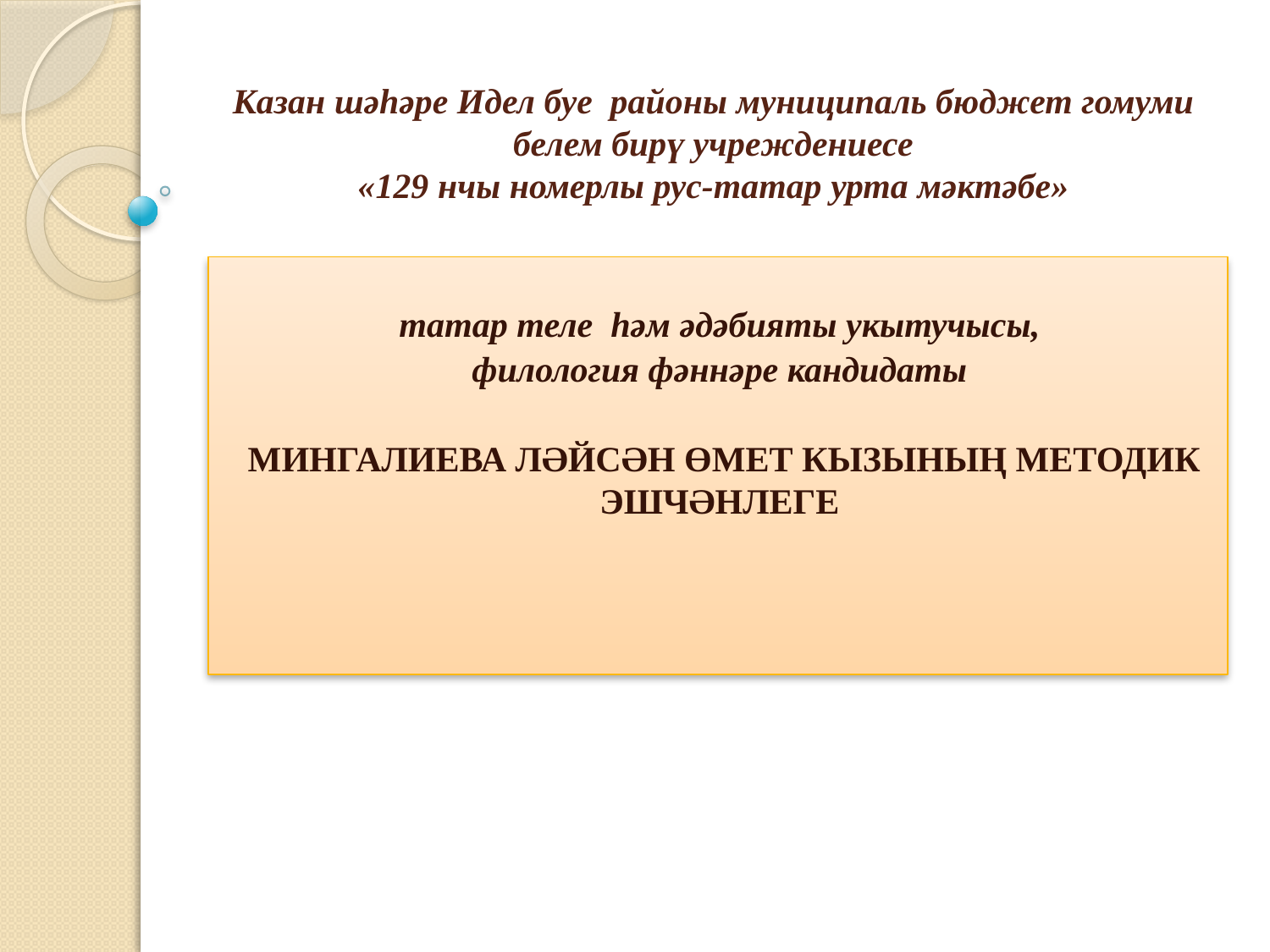

# Казан шәһәре Идел буе  районы муниципаль бюджет гомуми белем бирү учреждениесе «129 нчы номерлы рус-татар урта мәктәбе»

татар теле  һәм әдәбияты укытучысы,
филология фәннәре кандидаты

 МИНГАЛИЕВА ЛӘЙСӘН ӨМЕТ КЫЗЫНЫҢ МЕТОДИК ЭШЧӘНЛЕГЕ